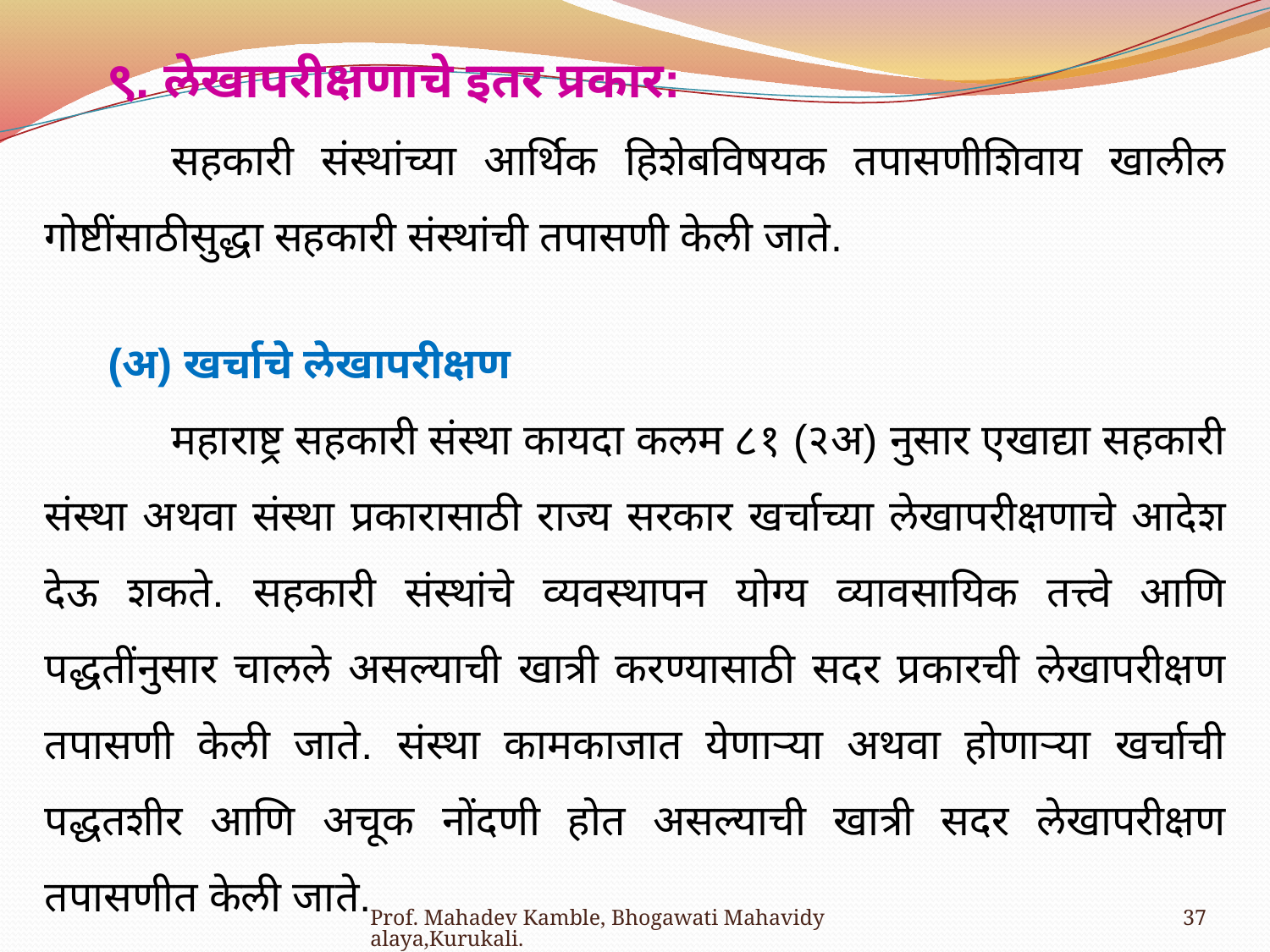

९. लेखापरीक्षणाचे इतर प्रकार:
	सहकारी संस्थांच्या आर्थिक हिशेबविषयक तपासणीशिवाय खालील गोष्टींसाठीसुद्धा सहकारी संस्थांची तपासणी केली जाते.

(अ) खर्चाचे लेखापरीक्षण
	महाराष्ट्र सहकारी संस्था कायदा कलम ८१ (२अ) नुसार एखाद्या सहकारी संस्था अथवा संस्था प्रकारासाठी राज्य सरकार खर्चाच्या लेखापरीक्षणाचे आदेश देऊ शकते. सहकारी संस्थांचे व्यवस्थापन योग्य व्यावसायिक तत्त्वे आणि पद्धतींनुसार चालले असल्याची खात्री करण्यासाठी सदर प्रकारची लेखापरीक्षण तपासणी केली जाते. संस्था कामकाजात येणाऱ्या अथवा होणाऱ्या खर्चाची पद्धतशीर आणि अचूक नोंदणी होत असल्याची खात्री सदर लेखापरीक्षण तपासणीत केली जाते.
Prof. Mahadev Kamble, Bhogawati Mahavidyalaya,Kurukali.
37